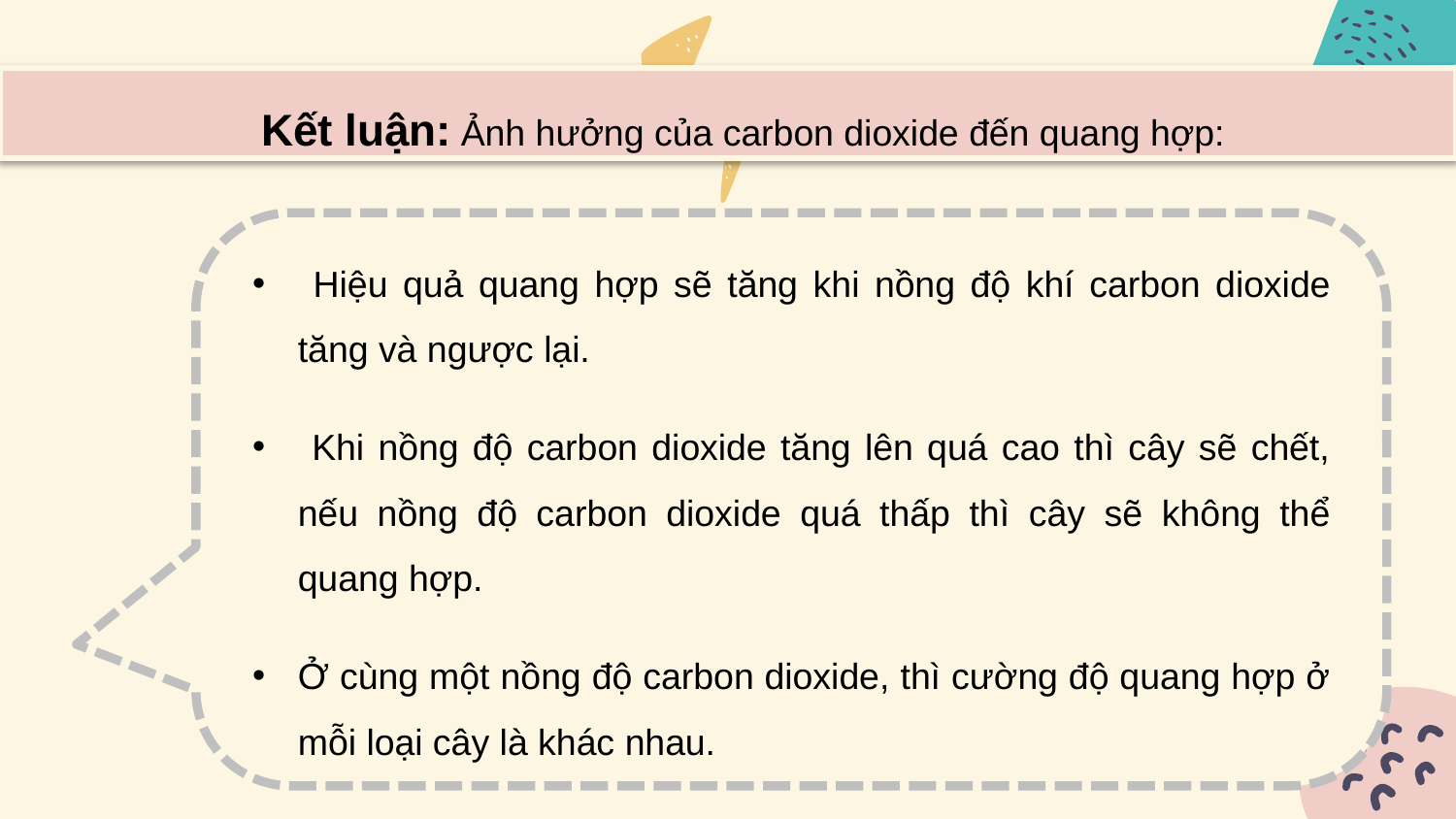

Kết luận: Ảnh hưởng của carbon dioxide đến quang hợp:

 Hiệu quả quang hợp sẽ tăng khi nồng độ khí carbon dioxide tăng và ngược lại.
 Khi nồng độ carbon dioxide tăng lên quá cao thì cây sẽ chết, nếu nồng độ carbon dioxide quá thấp thì cây sẽ không thể quang hợp.
Ở cùng một nồng độ carbon dioxide, thì cường độ quang hợp ở mỗi loại cây là khác nhau.